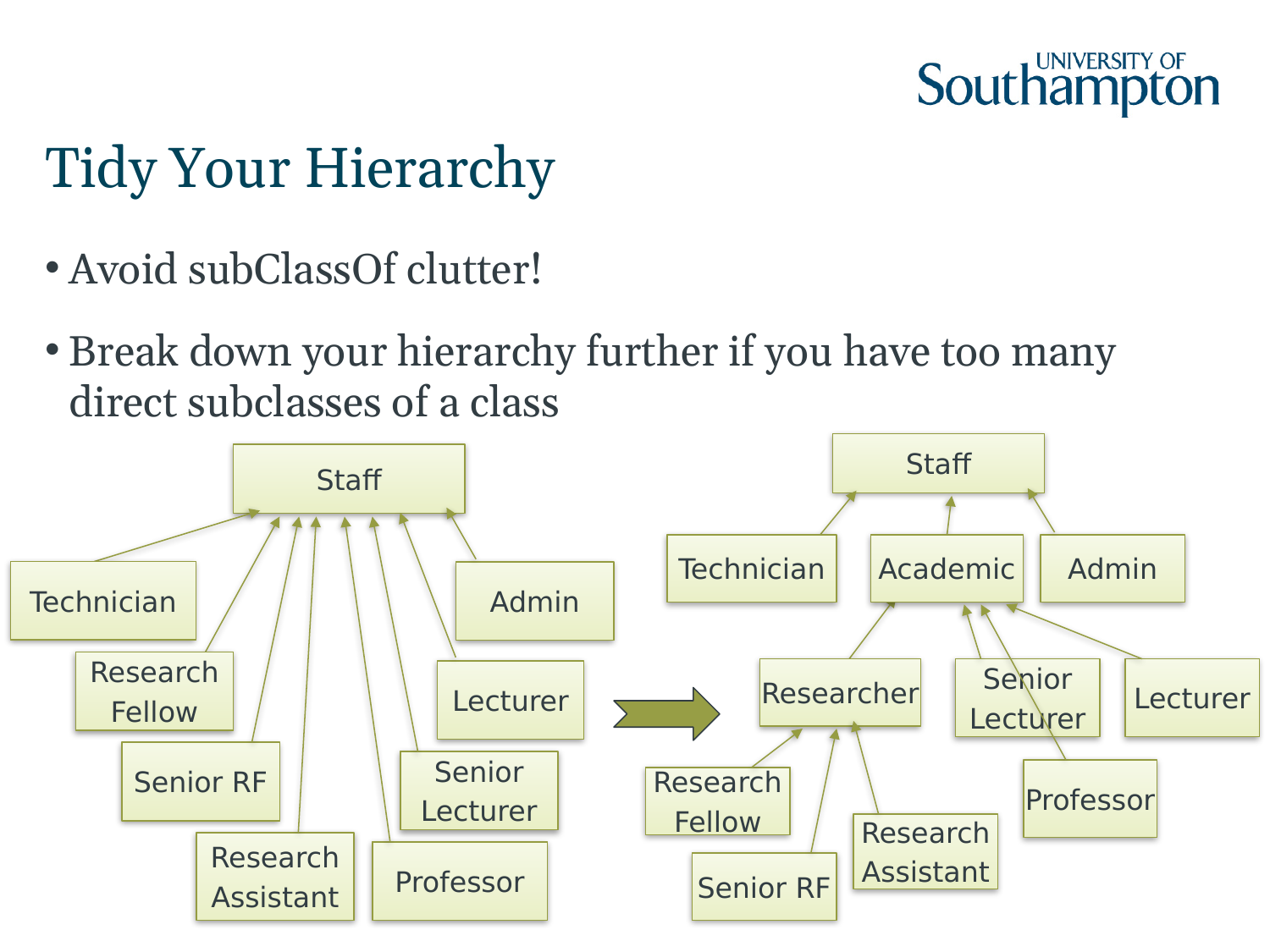

# Tidy Your Hierarchy
Avoid subClassOf clutter!
Break down your hierarchy further if you have too many direct subclasses of a class
Staff

Technician
Academic
Admin

Researcher

Research
Fellow
Research
Assistant
Senior RF
Senior
Lecturer
Professor
Lecturer

Staff

Technician
Admin
Research
Fellow
Lecturer
Senior RF
Senior
Lecturer
Research
Assistant
Professor